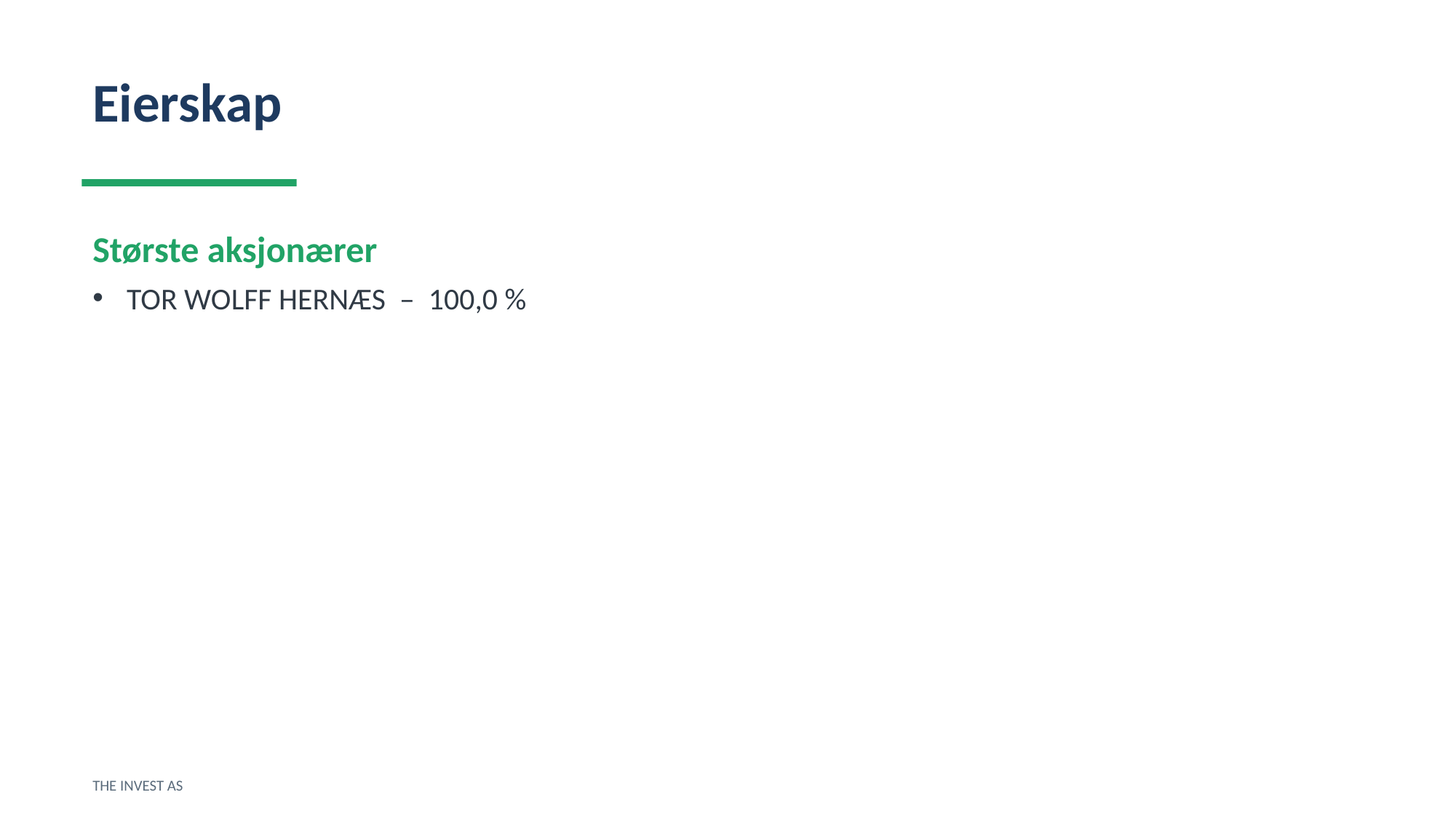

Eierskap

Største aksjonærer
TOR WOLFF HERNÆS  –  100,0 %
THE INVEST AS